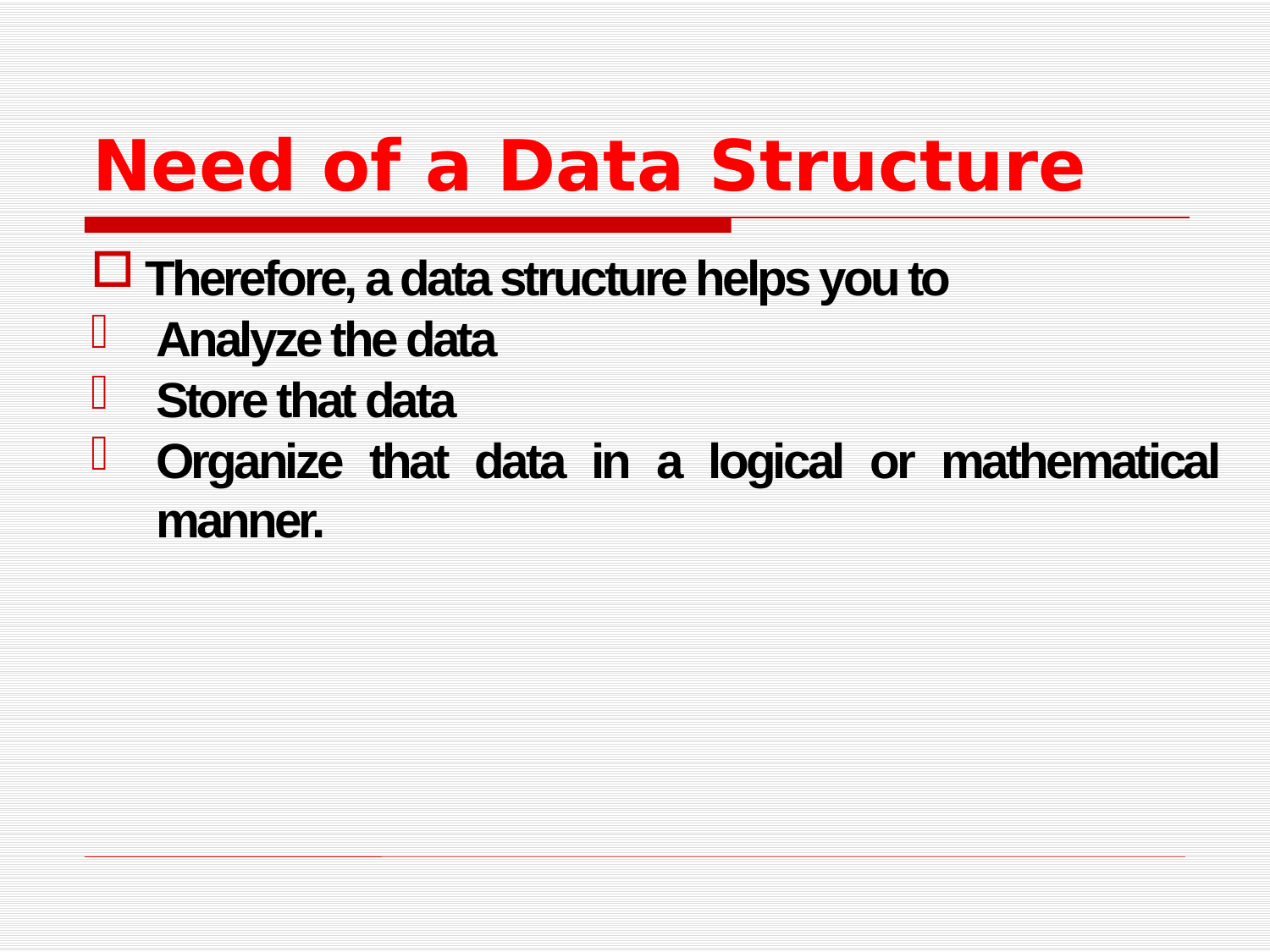

# Need of a Data Structure
Therefore, a data structure helps you to
Analyze the data
Store that data
Organize that data in a logical or mathematical manner.